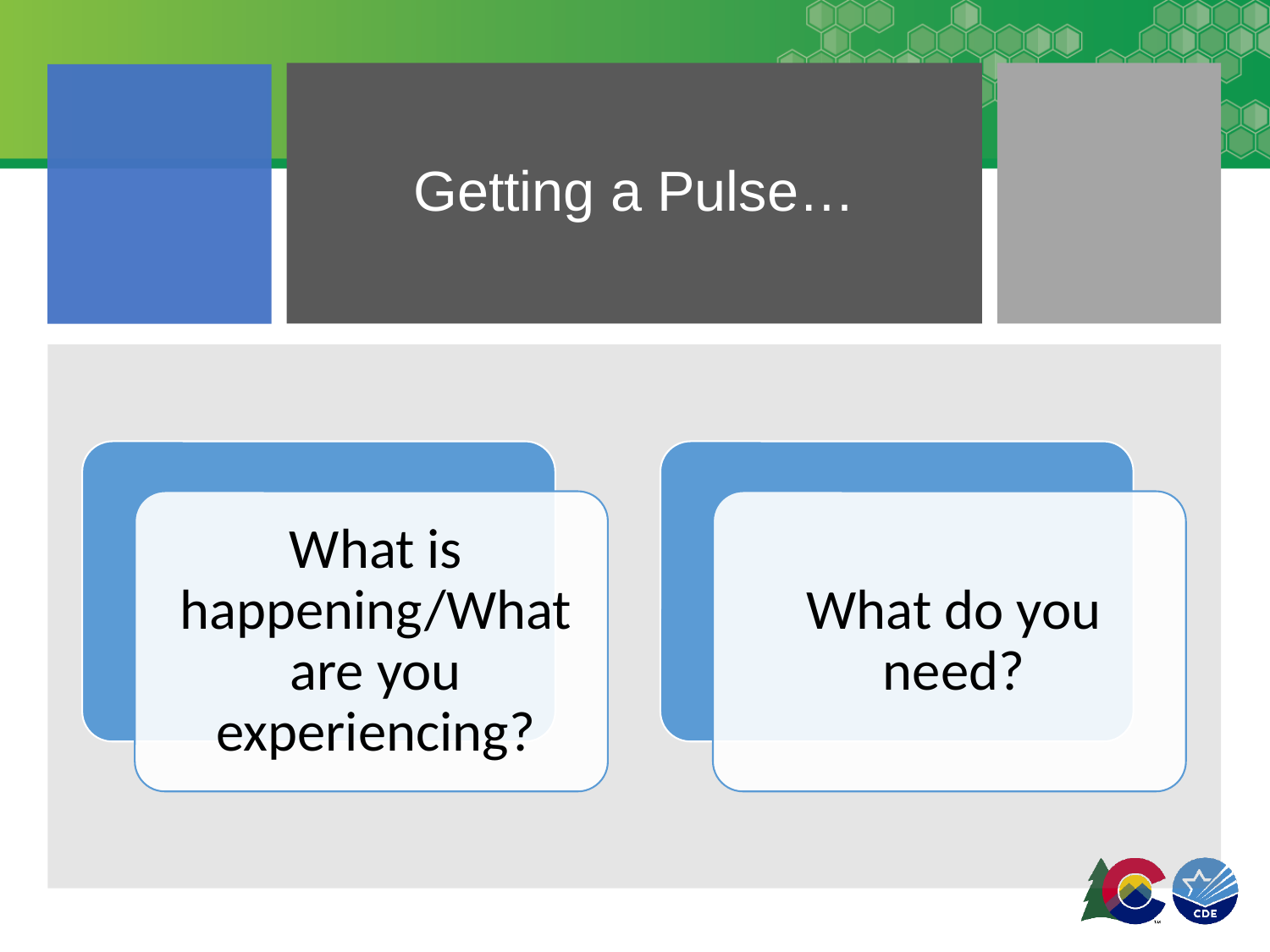

# Getting a Pulse…

What is happening/What are you experiencing?
What do you need?